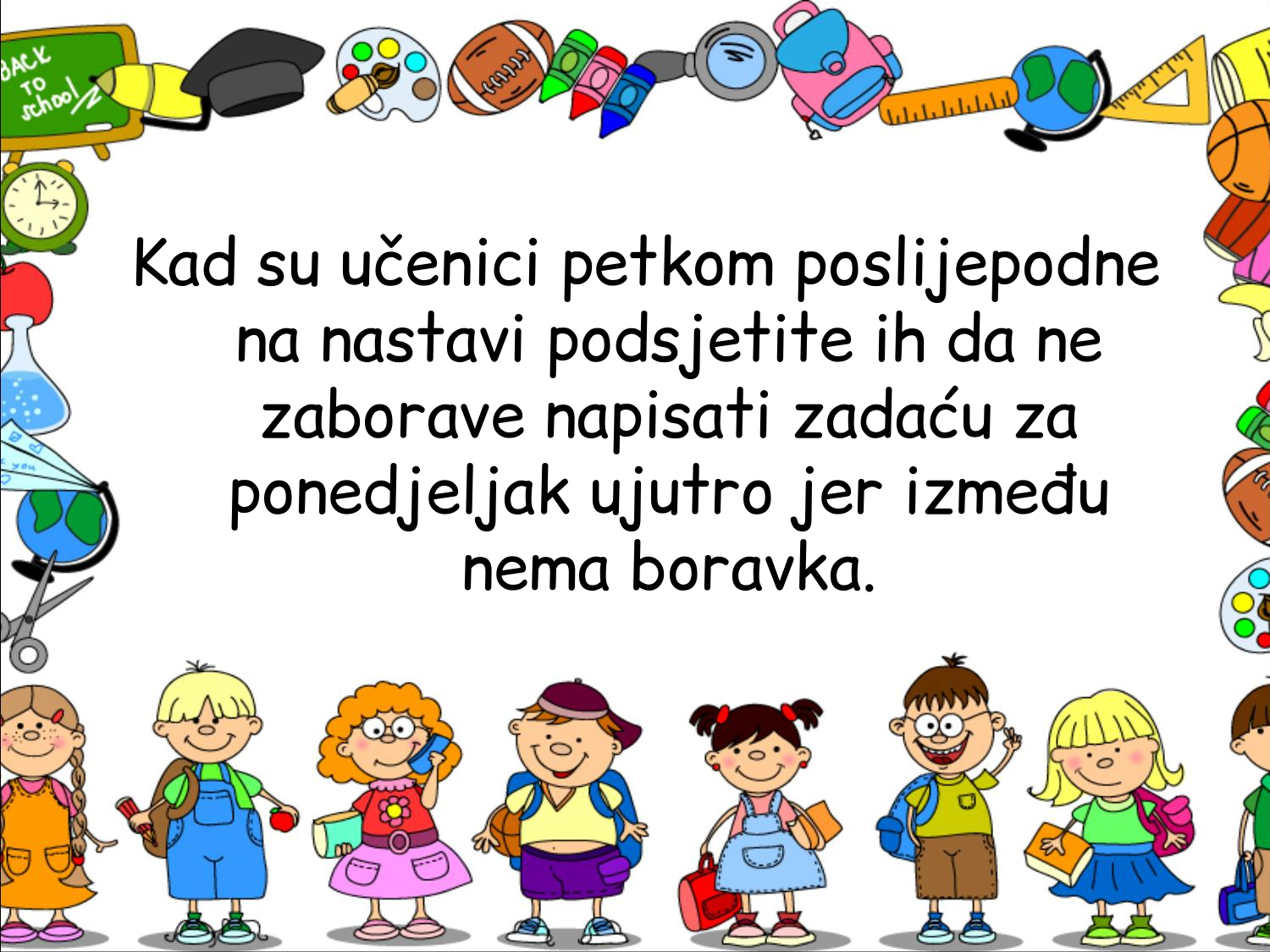

Kad su učenici petkom poslijepodne na nastavi podsjetite ih da ne zaborave napisati zadaću za ponedjeljak ujutro jer između nema boravka.